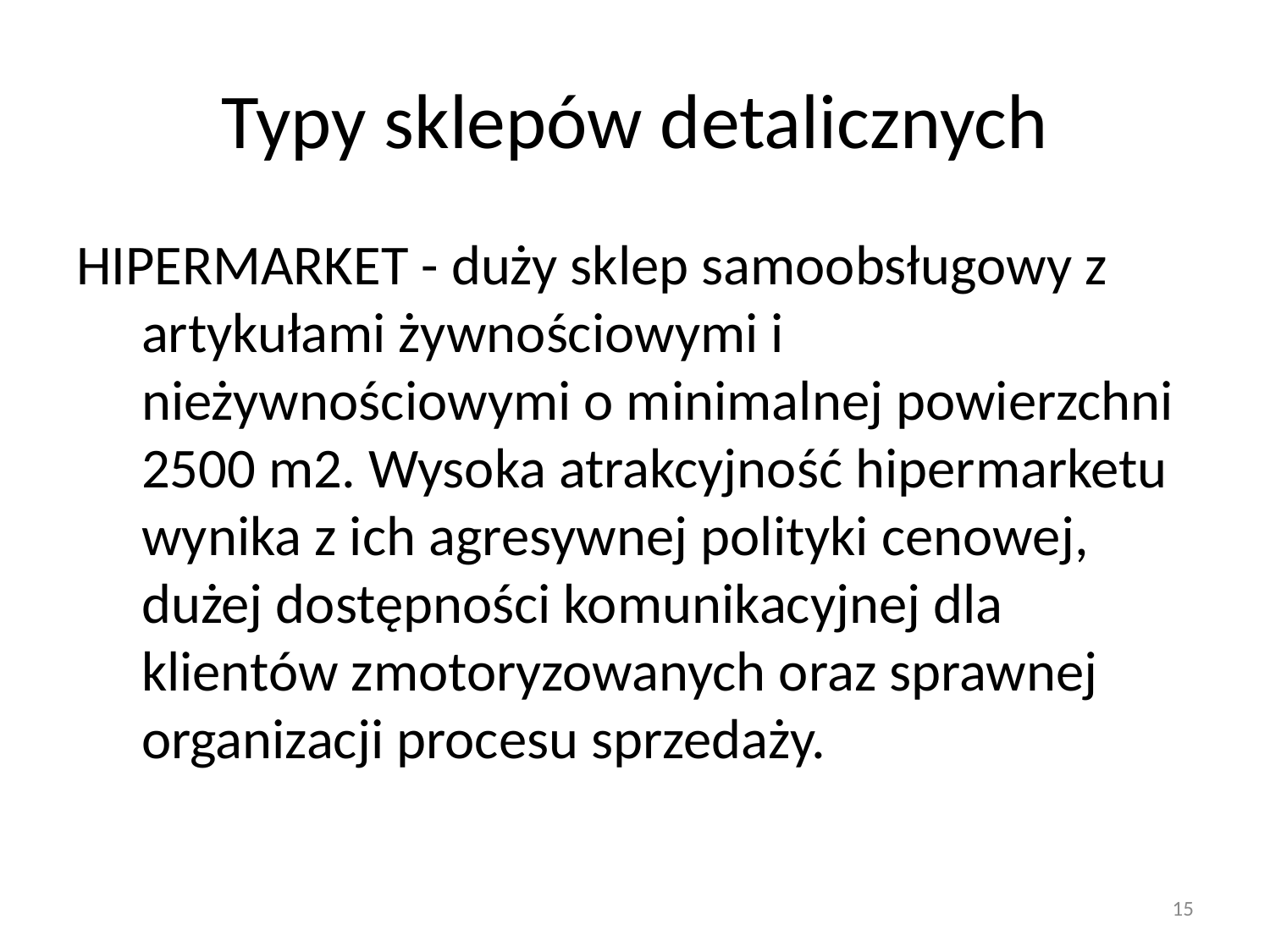

# Typy sklepów detalicznych
HIPERMARKET - duży sklep samoobsługowy z artykułami żywnościowymi i nieżywnościowymi o minimalnej powierzchni 2500 m2. Wysoka atrakcyjność hipermarketu wynika z ich agresywnej polityki cenowej, dużej dostępności komunikacyjnej dla klientów zmotoryzowanych oraz sprawnej organizacji procesu sprzedaży.
15